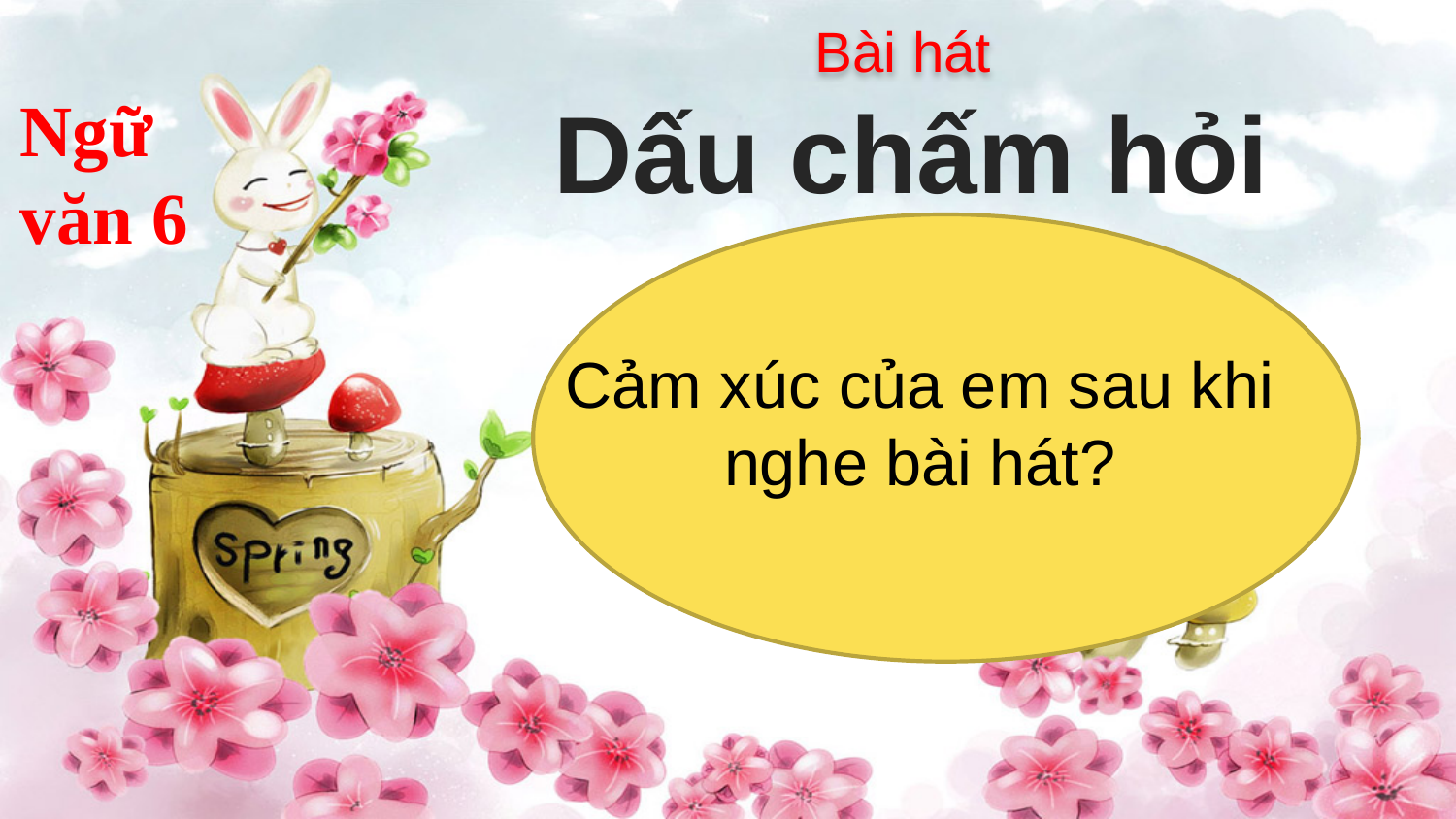

Bài hát
Ngữ văn 6
Dấu chấm hỏi

Cảm xúc của em sau khi nghe bài hát?